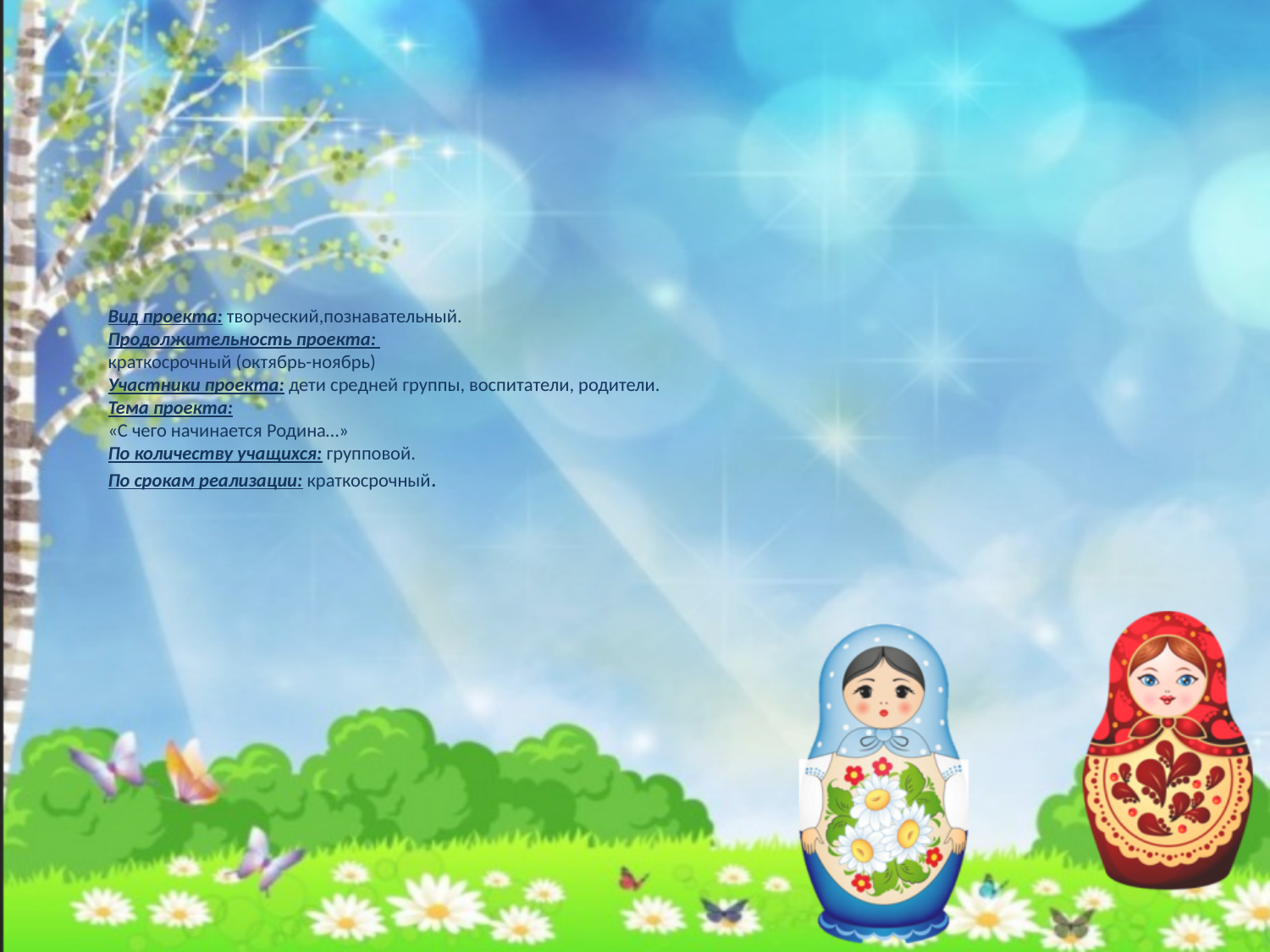

# Вид проекта: творческий,познавательный. Продолжительность проекта:  краткосрочный (октябрь-ноябрь) Участники проекта: дети средней группы, воспитатели, родители. Тема проекта:  «С чего начинается Родина…» По количеству учащихся: групповой. По срокам реализации: краткосрочный.